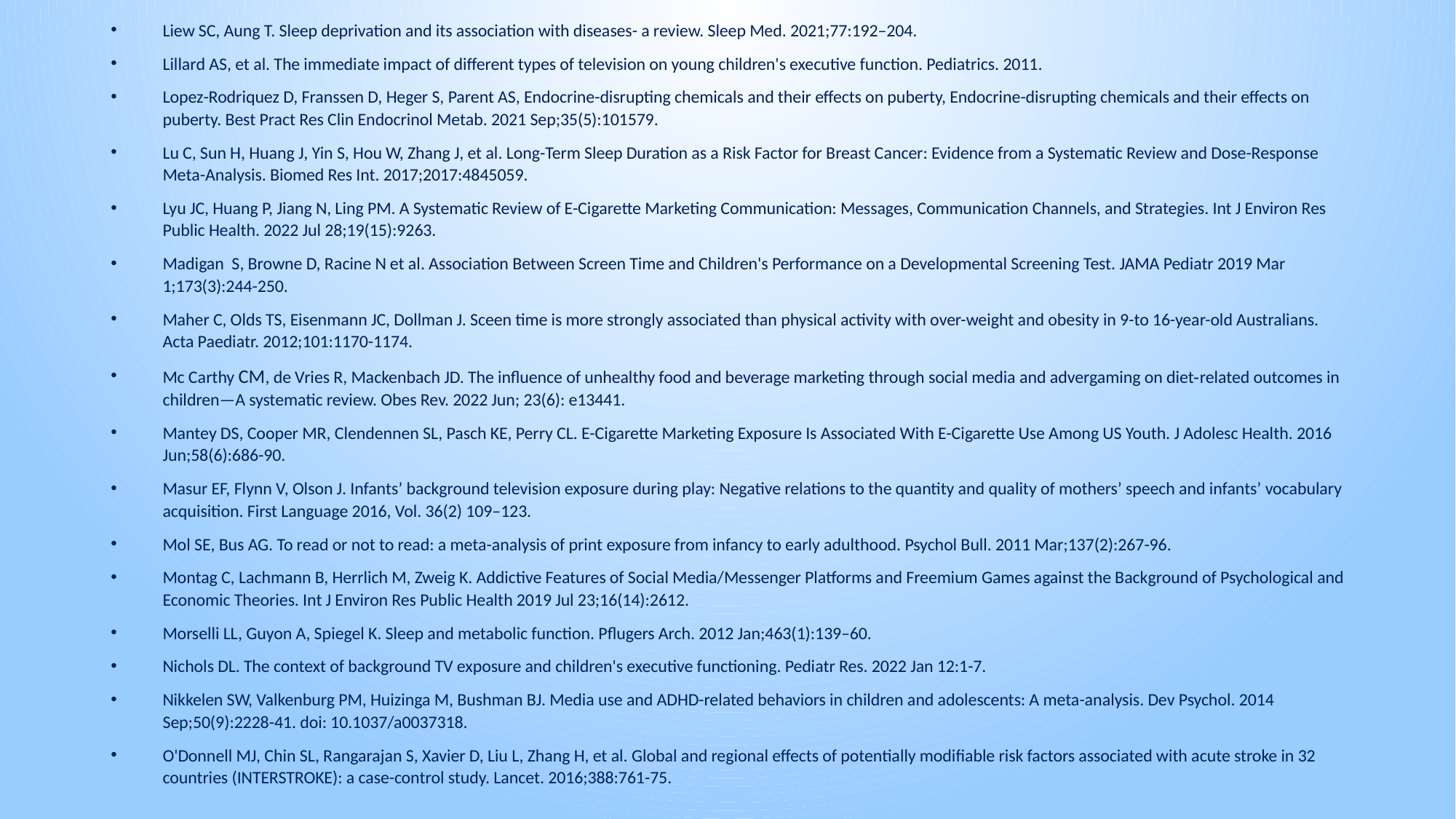

Liew SC, Aung T. Sleep deprivation and its association with diseases- a review. Sleep Med. 2021;77:192–204.
Lillard AS, et al. The immediate impact of different types of television on young children's executive function. Pediatrics. 2011.
Lopez-Rodriquez D, Franssen D, Heger S, Parent AS, Endocrine-disrupting chemicals and their effects on puberty, Endocrine-disrupting chemicals and their effects on puberty. Best Pract Res Clin Endocrinol Metab. 2021 Sep;35(5):101579.
Lu C, Sun H, Huang J, Yin S, Hou W, Zhang J, et al. Long-Term Sleep Duration as a Risk Factor for Breast Cancer: Evidence from a Systematic Review and Dose-Response Meta-Analysis. Biomed Res Int. 2017;2017:4845059.
Lyu JC, Huang P, Jiang N, Ling PM. A Systematic Review of E-Cigarette Marketing Communication: Messages, Communication Channels, and Strategies. Int J Environ Res Public Health. 2022 Jul 28;19(15):9263.
Madigan  S, Browne D, Racine N et al. Association Between Screen Time and Children's Performance on a Developmental Screening Test. JAMA Pediatr 2019 Mar 1;173(3):244-250.
Maher C, Olds TS, Eisenmann JC, Dollman J. Sceen time is more strongly associated than physical activity with over-weight and obesity in 9-to 16-year-old Australians. Acta Paediatr. 2012;101:1170-1174.
Mc Carthy CM, de Vries R, Mackenbach JD. The influence of unhealthy food and beverage marketing through social media and advergaming on diet‐related outcomes in children—A systematic review. Obes Rev. 2022 Jun; 23(6): e13441.
Mantey DS, Cooper MR, Clendennen SL, Pasch KE, Perry CL. E-Cigarette Marketing Exposure Is Associated With E-Cigarette Use Among US Youth. J Adolesc Health. 2016 Jun;58(6):686-90.
Masur EF, Flynn V, Olson J. Infants’ background television exposure during play: Negative relations to the quantity and quality of mothers’ speech and infants’ vocabulary acquisition. First Language 2016, Vol. 36(2) 109–123.
Mol SE, Bus AG. To read or not to read: a meta-analysis of print exposure from infancy to early adulthood. Psychol Bull. 2011 Mar;137(2):267-96.
Montag C, Lachmann B, Herrlich M, Zweig K. Addictive Features of Social Media/Messenger Platforms and Freemium Games against the Background of Psychological and Economic Theories. Int J Environ Res Public Health 2019 Jul 23;16(14):2612.
Morselli LL, Guyon A, Spiegel K. Sleep and metabolic function. Pflugers Arch. 2012 Jan;463(1):139–60.
Nichols DL. The context of background TV exposure and children's executive functioning. Pediatr Res. 2022 Jan 12:1-7.
Nikkelen SW, Valkenburg PM, Huizinga M, Bushman BJ. Media use and ADHD-related behaviors in children and adolescents: A meta-analysis. Dev Psychol. 2014 Sep;50(9):2228-41. doi: 10.1037/a0037318.
O'Donnell MJ, Chin SL, Rangarajan S, Xavier D, Liu L, Zhang H, et al. Global and regional effects of potentially modifiable risk factors associated with acute stroke in 32 countries (INTERSTROKE): a case-control study. Lancet. 2016;388:761-75.